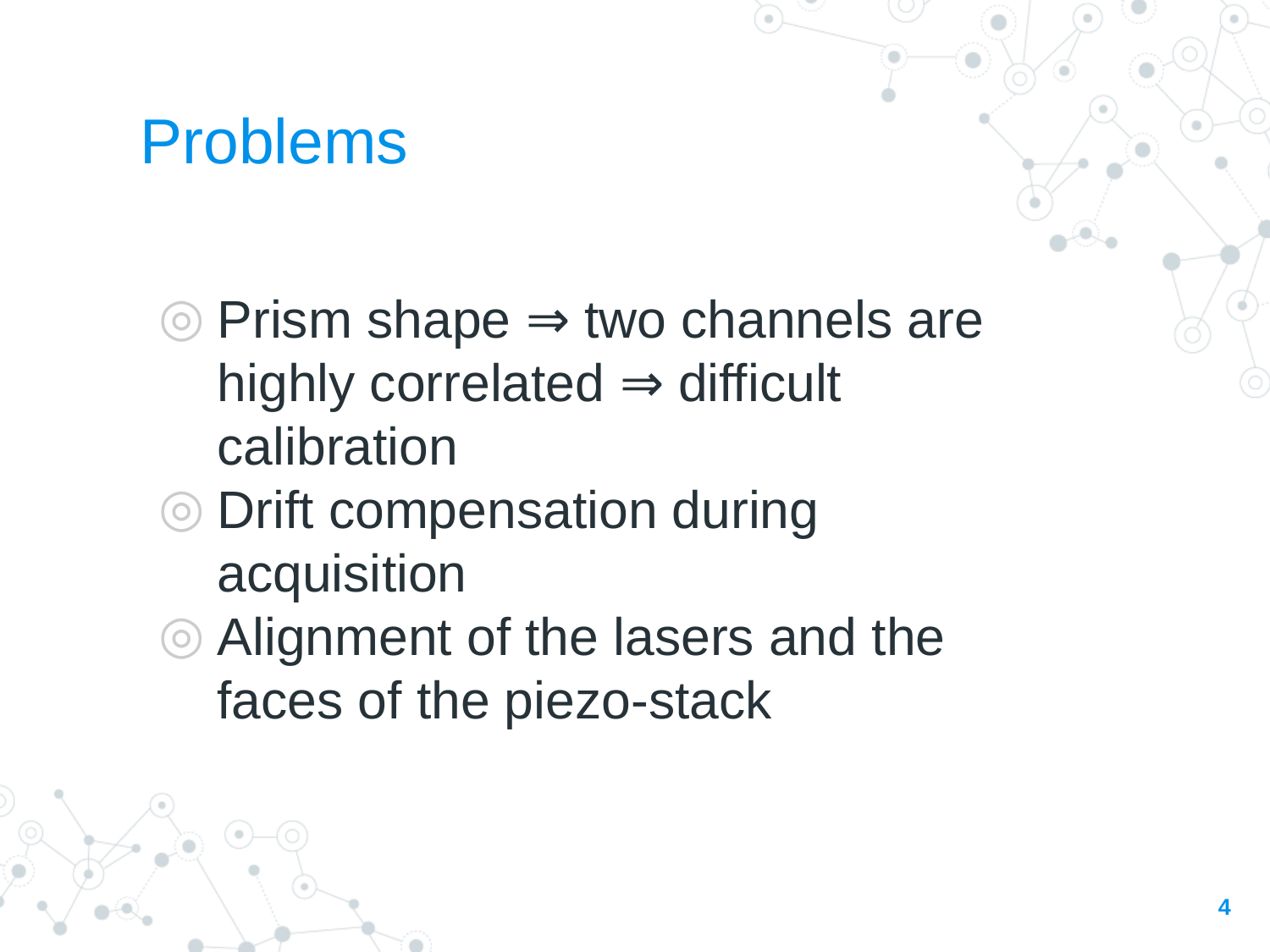

# Problems
Prism shape ⇒ two channels are highly correlated ⇒ difficult calibration
Drift compensation during acquisition
Alignment of the lasers and the faces of the piezo-stack

4